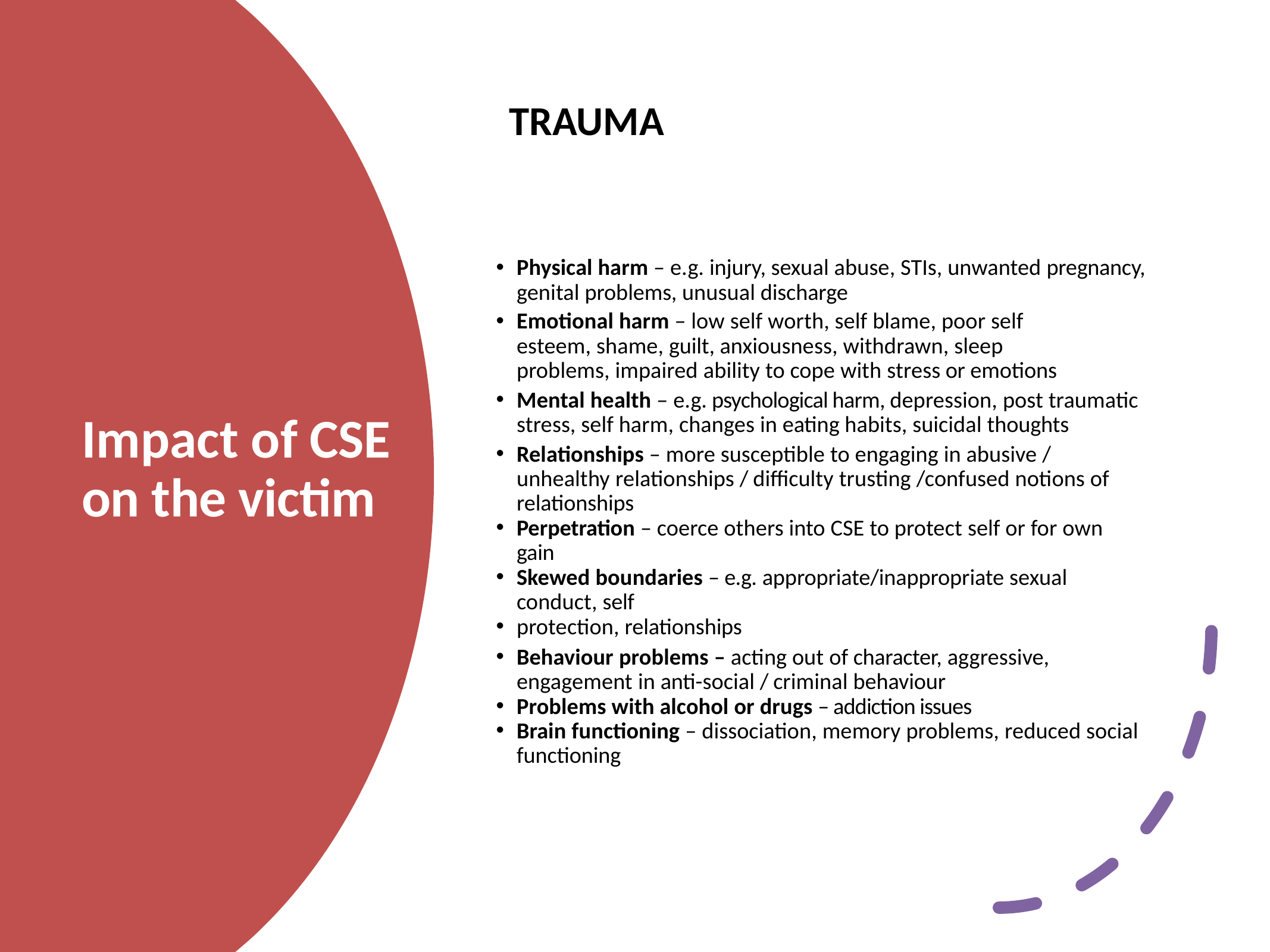

TRAUMA

Physical harm – e.g. injury, sexual abuse, STIs, unwanted pregnancy, genital problems, unusual discharge
Emotional harm – low self worth, self blame, poor self esteem, shame, guilt, anxiousness, withdrawn, sleep problems, impaired ability to cope with stress or emotions
Mental health – e.g. psychological harm, depression, post traumatic stress, self harm, changes in eating habits, suicidal thoughts
Relationships – more susceptible to engaging in abusive / unhealthy relationships / difficulty trusting /confused notions of relationships
Perpetration – coerce others into CSE to protect self or for own gain
Skewed boundaries – e.g. appropriate/inappropriate sexual conduct, self
protection, relationships
Behaviour problems – acting out of character, aggressive, engagement in anti-social / criminal behaviour
Problems with alcohol or drugs – addiction issues
Brain functioning – dissociation, memory problems, reduced social functioning

# Impact of CSE on the victim